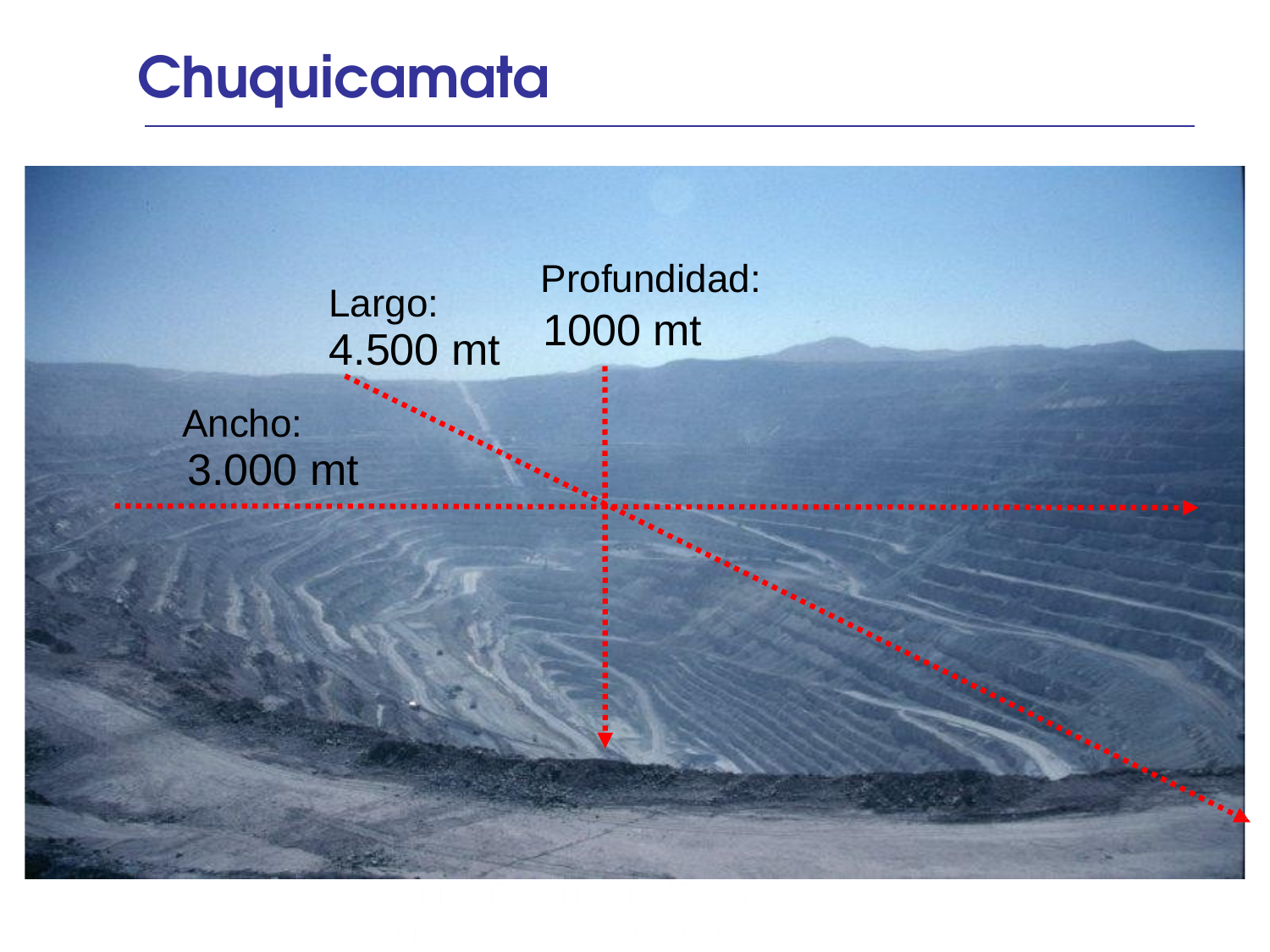

# Chuquicamata

Profundidad:
1000 mt
Largo:
4.500 mt

Ancho:
3.000 mt